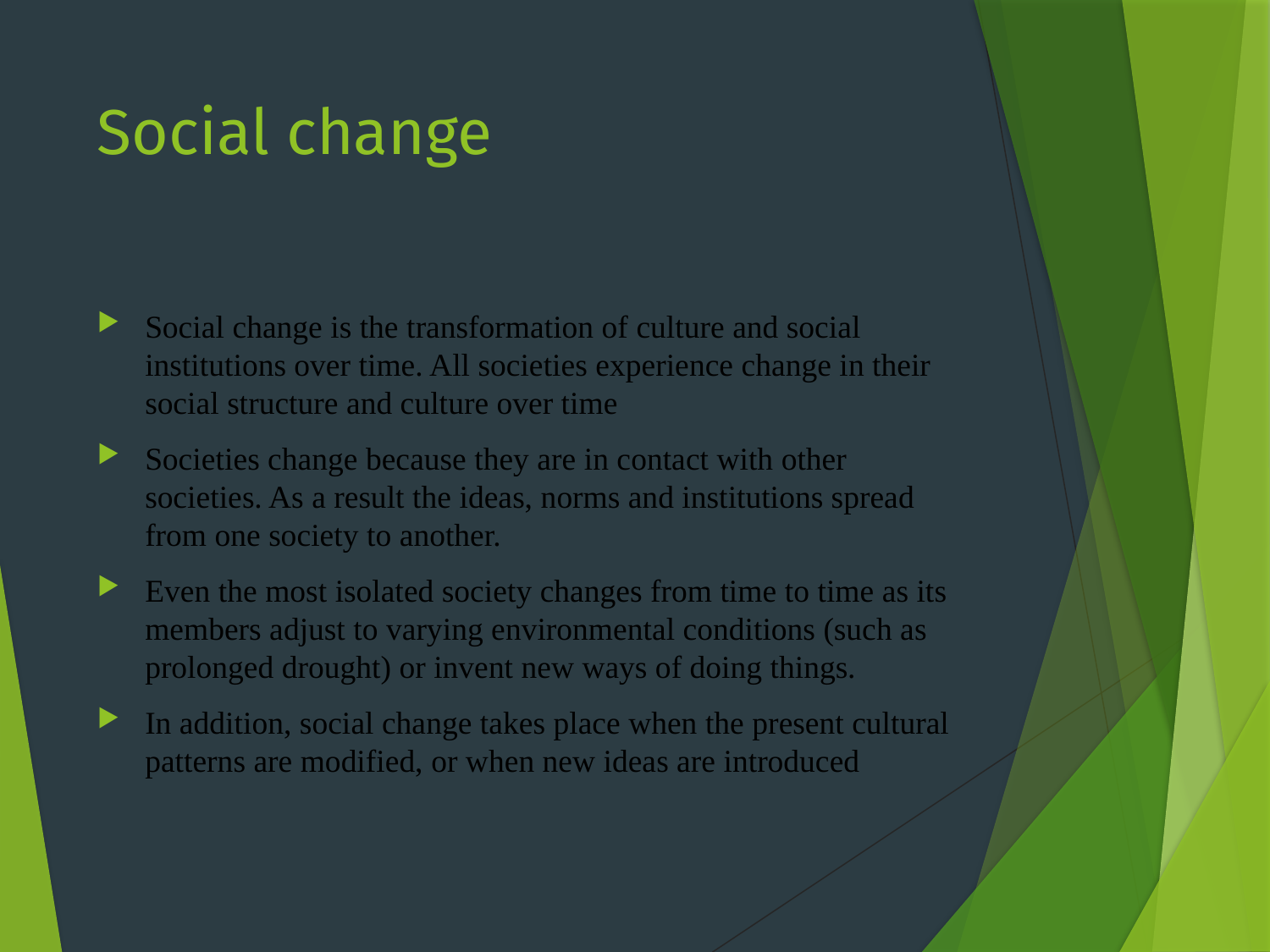

# Social change
Social change is the transformation of culture and social institutions over time. All societies experience change in their social structure and culture over time
Societies change because they are in contact with other societies. As a result the ideas, norms and institutions spread from one society to another.
Even the most isolated society changes from time to time as its members adjust to varying environmental conditions (such as prolonged drought) or invent new ways of doing things.
In addition, social change takes place when the present cultural patterns are modified, or when new ideas are introduced